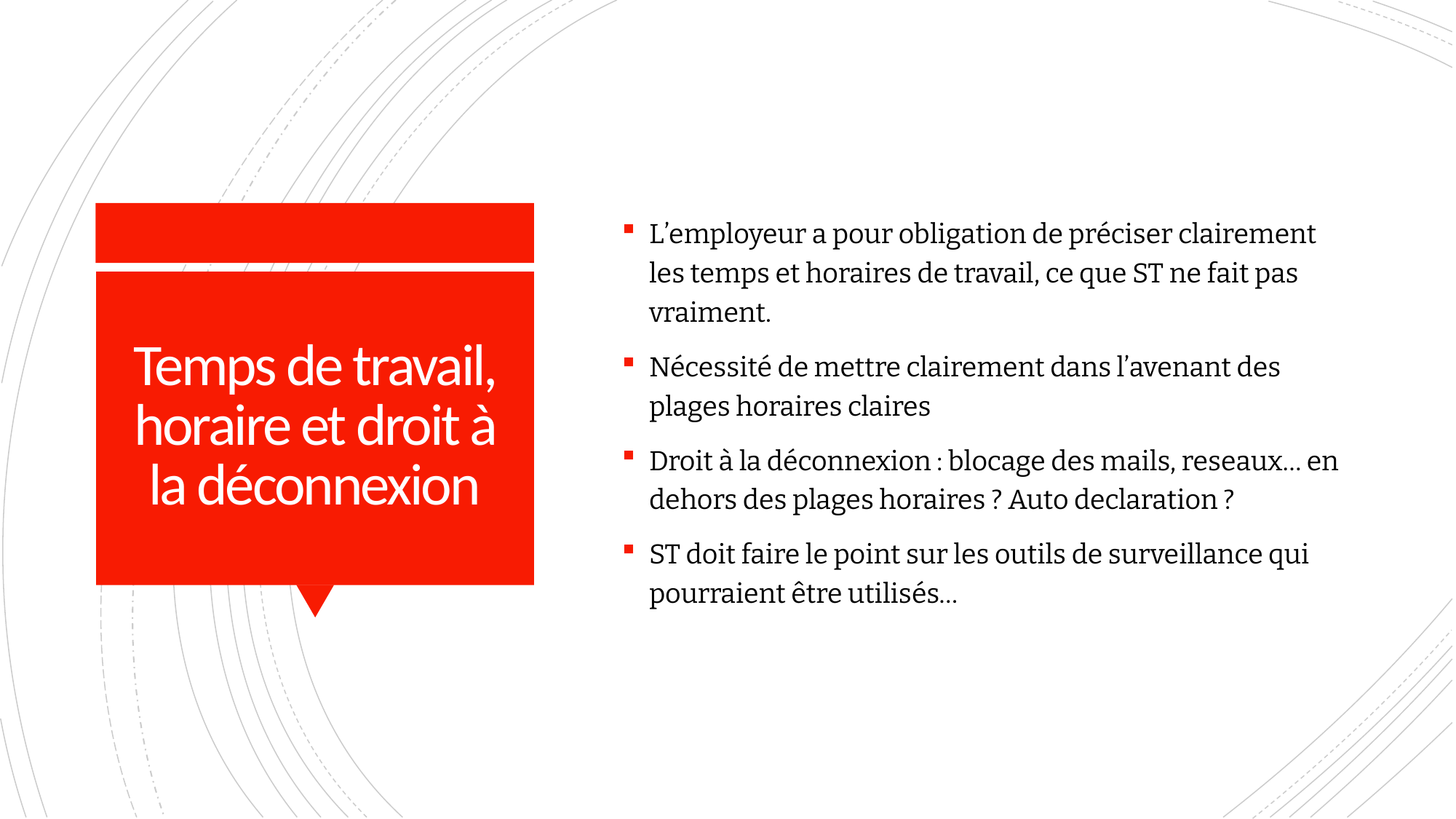

L’employeur a pour obligation de préciser clairement les temps et horaires de travail, ce que ST ne fait pas vraiment.
Nécessité de mettre clairement dans l’avenant des plages horaires claires
Droit à la déconnexion : blocage des mails, reseaux… en dehors des plages horaires ? Auto declaration ?
ST doit faire le point sur les outils de surveillance qui pourraient être utilisés…
# Temps de travail, horaire et droit à la déconnexion